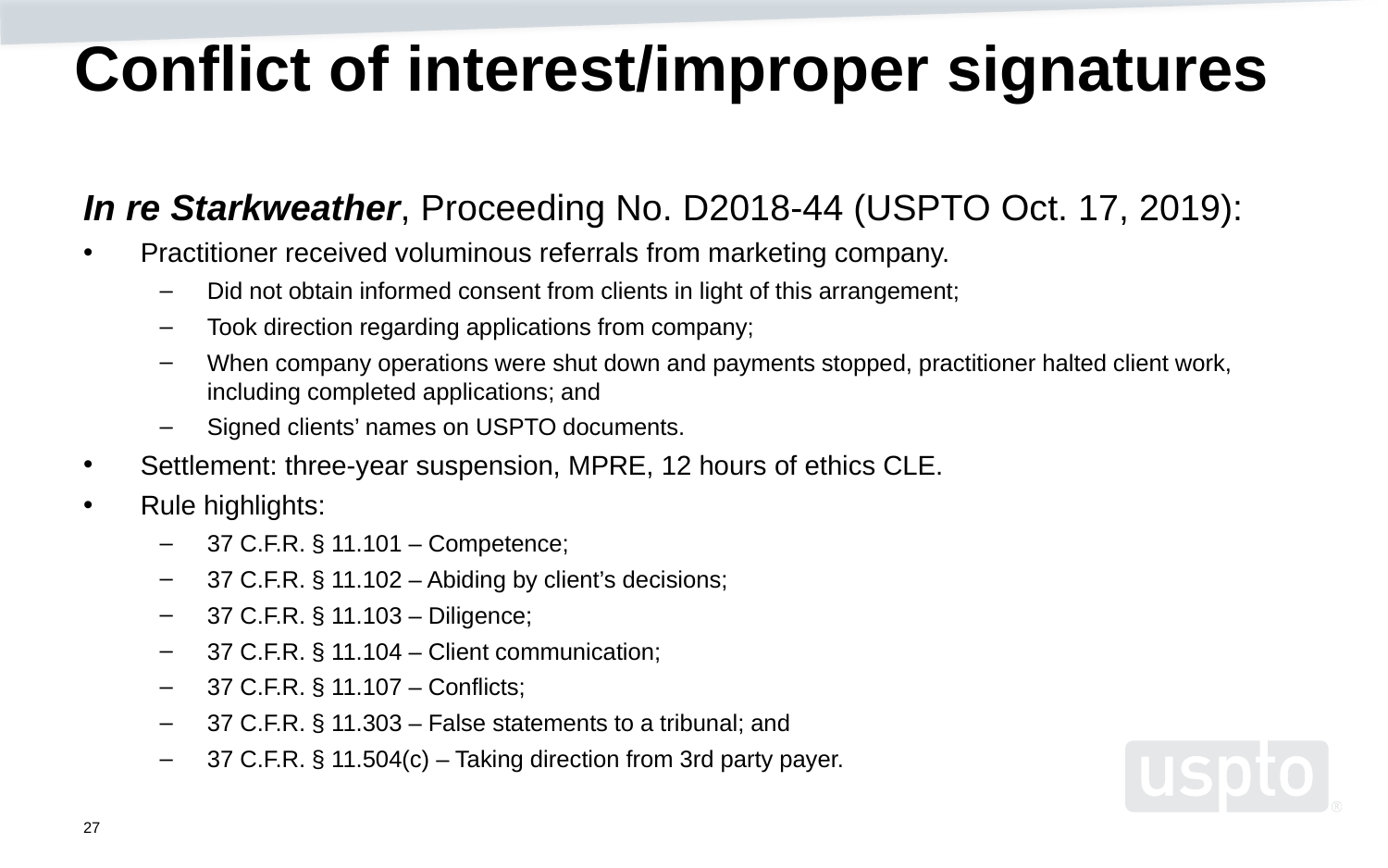

# Conflict of interest/improper signatures
In re Starkweather, Proceeding No. D2018-44 (USPTO Oct. 17, 2019):
Practitioner received voluminous referrals from marketing company.
Did not obtain informed consent from clients in light of this arrangement;
Took direction regarding applications from company;
When company operations were shut down and payments stopped, practitioner halted client work, including completed applications; and
Signed clients’ names on USPTO documents.
Settlement: three-year suspension, MPRE, 12 hours of ethics CLE.
Rule highlights:
37 C.F.R. § 11.101 – Competence;
37 C.F.R. § 11.102 – Abiding by client’s decisions;
37 C.F.R. § 11.103 – Diligence;
37 C.F.R. § 11.104 – Client communication;
37 C.F.R. § 11.107 – Conflicts;
37 C.F.R. § 11.303 – False statements to a tribunal; and
37 C.F.R. § 11.504(c) – Taking direction from 3rd party payer.

27